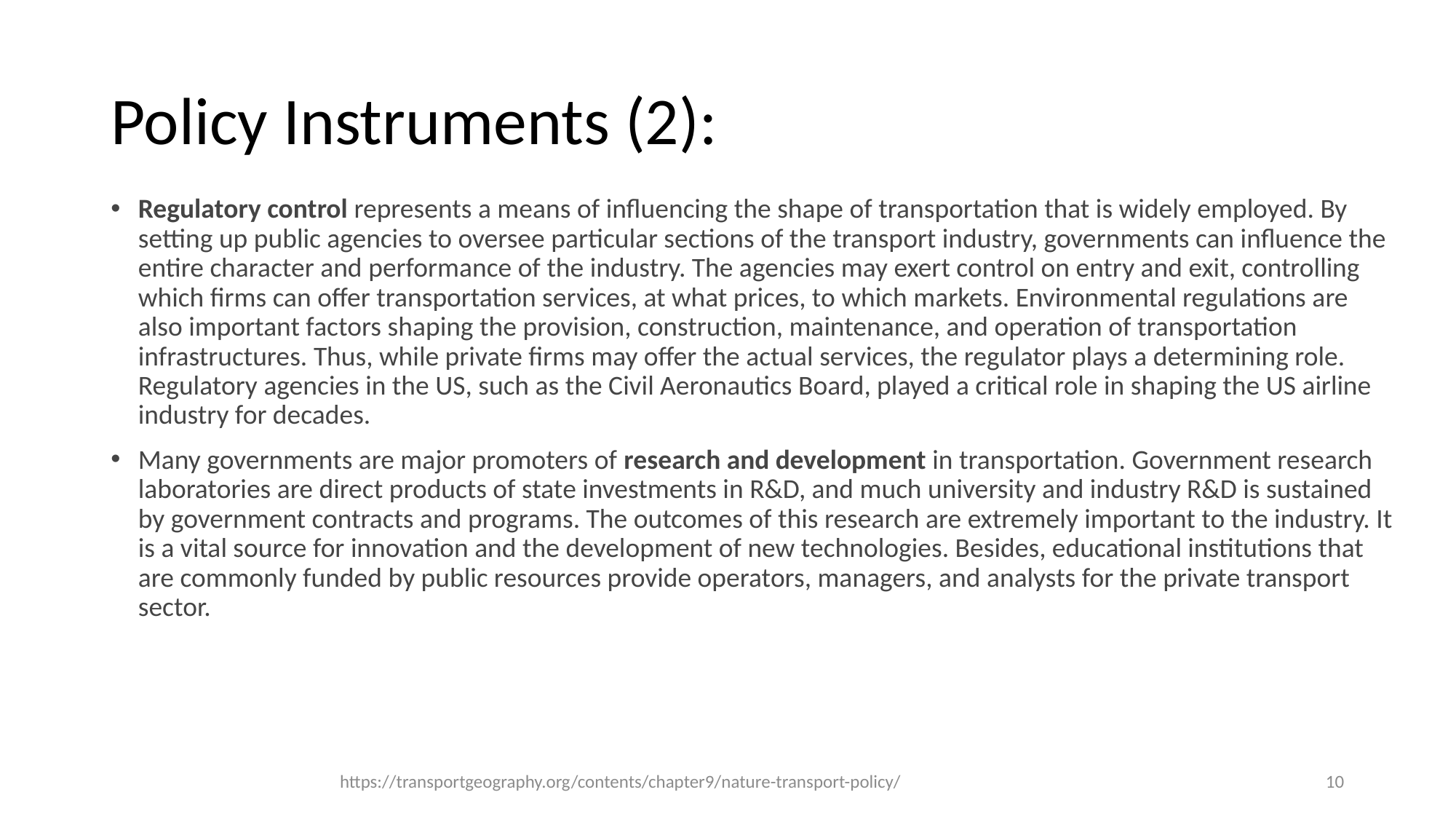

# Policy Instruments (2):
Regulatory control represents a means of influencing the shape of transportation that is widely employed. By setting up public agencies to oversee particular sections of the transport industry, governments can influence the entire character and performance of the industry. The agencies may exert control on entry and exit, controlling which firms can offer transportation services, at what prices, to which markets. Environmental regulations are also important factors shaping the provision, construction, maintenance, and operation of transportation infrastructures. Thus, while private firms may offer the actual services, the regulator plays a determining role. Regulatory agencies in the US, such as the Civil Aeronautics Board, played a critical role in shaping the US airline industry for decades.
Many governments are major promoters of research and development in transportation. Government research laboratories are direct products of state investments in R&D, and much university and industry R&D is sustained by government contracts and programs. The outcomes of this research are extremely important to the industry. It is a vital source for innovation and the development of new technologies. Besides, educational institutions that are commonly funded by public resources provide operators, managers, and analysts for the private transport sector.

https://transportgeography.org/contents/chapter9/nature-transport-policy/
10